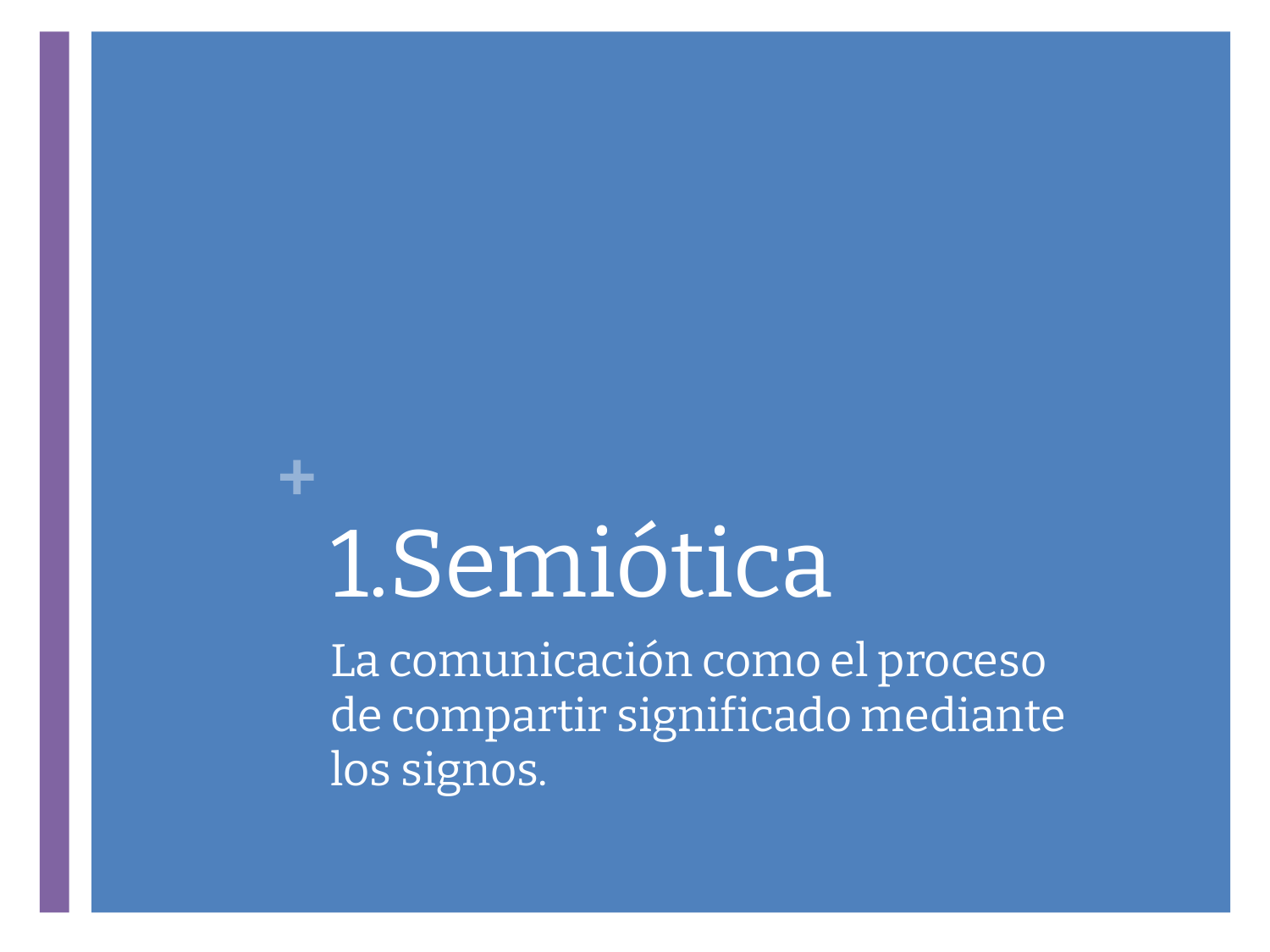

# 1.Semiótica
La comunicación como el proceso de compartir significado mediante los signos.